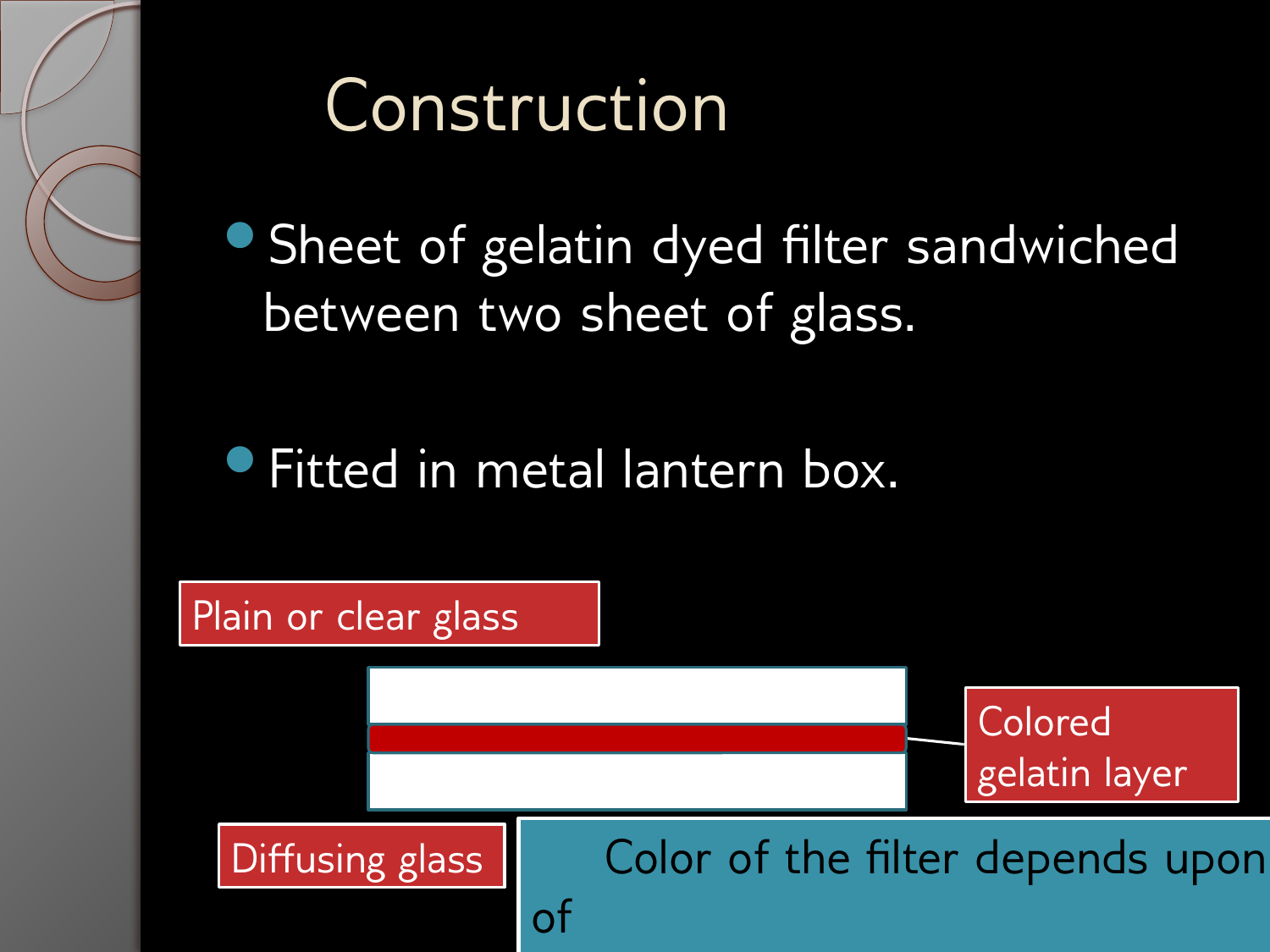

# Construction
Sheet of gelatin dyed filter sandwiched between two sheet of glass.

Fitted in metal lantern box.

Plain or clear glass

Colored gelatin layer

     Color of the filter depends upon the sensitivity of
                               the x-ray film

Diffusing glass